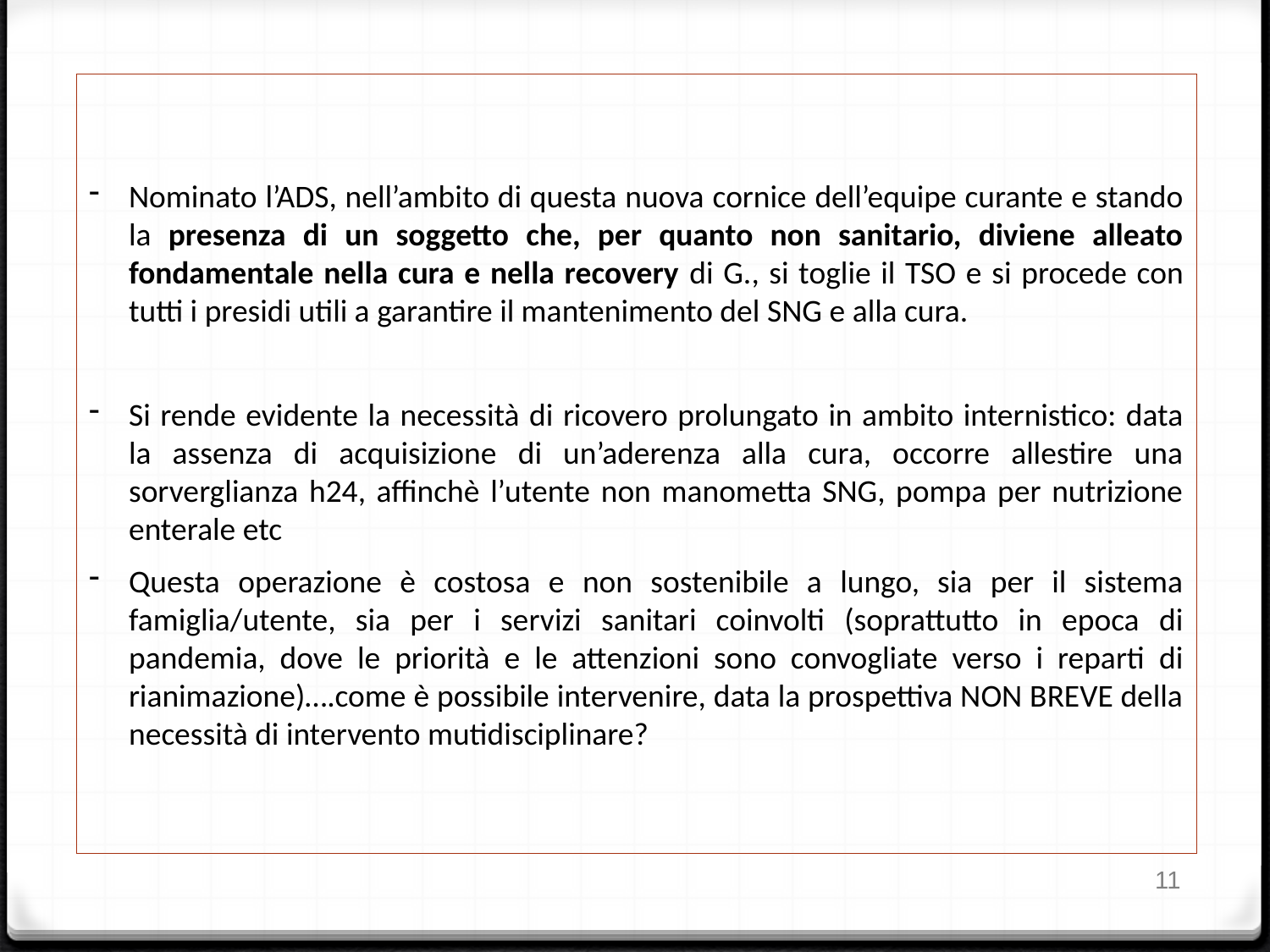

Nominato l’ADS, nell’ambito di questa nuova cornice dell’equipe curante e stando la presenza di un soggetto che, per quanto non sanitario, diviene alleato fondamentale nella cura e nella recovery di G., si toglie il TSO e si procede con tutti i presidi utili a garantire il mantenimento del SNG e alla cura.

Si rende evidente la necessità di ricovero prolungato in ambito internistico: data la assenza di acquisizione di un’aderenza alla cura, occorre allestire una sorverglianza h24, affinchè l’utente non manometta SNG, pompa per nutrizione enterale etc
Questa operazione è costosa e non sostenibile a lungo, sia per il sistema famiglia/utente, sia per i servizi sanitari coinvolti (soprattutto in epoca di pandemia, dove le priorità e le attenzioni sono convogliate verso i reparti di rianimazione)….come è possibile intervenire, data la prospettiva NON BREVE della necessità di intervento mutidisciplinare?

11